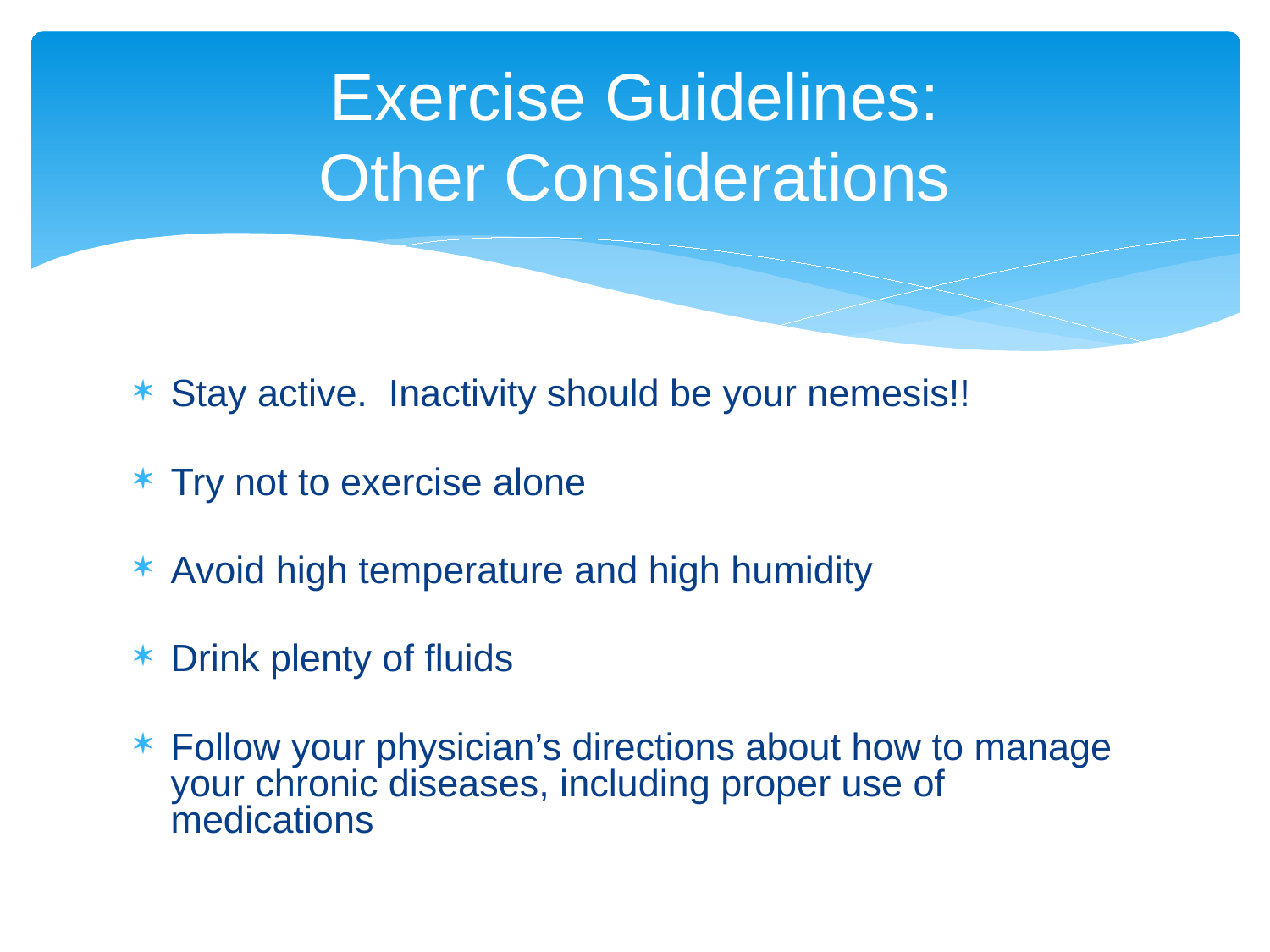

# Exercise Guidelines: Other Considerations
Stay active.  Inactivity should be your nemesis!!

Try not to exercise alone

Avoid high temperature and high humidity

Drink plenty of fluids

Follow your physician’s directions about how to manage your chronic diseases, including proper use of medications